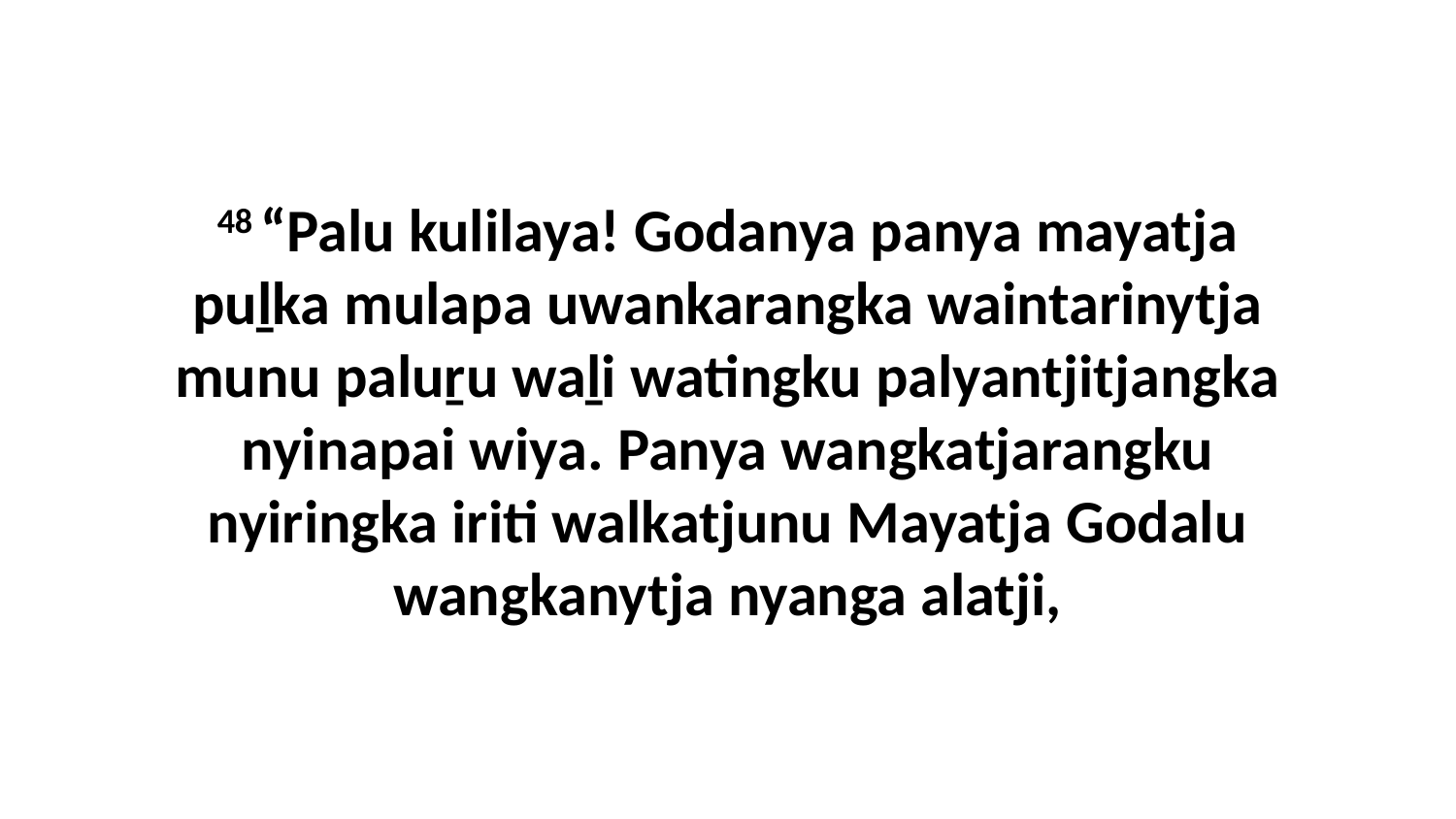

48 “Palu kulilaya! Godanya panya mayatja puḻka mulapa uwankarangka waintarinytja munu paluṟu waḻi watingku palyantjitjangka nyinapai wiya. Panya wangkatjarangku nyiringka iriti walkatjunu Mayatja Godalu wangkanytja nyanga alatji,